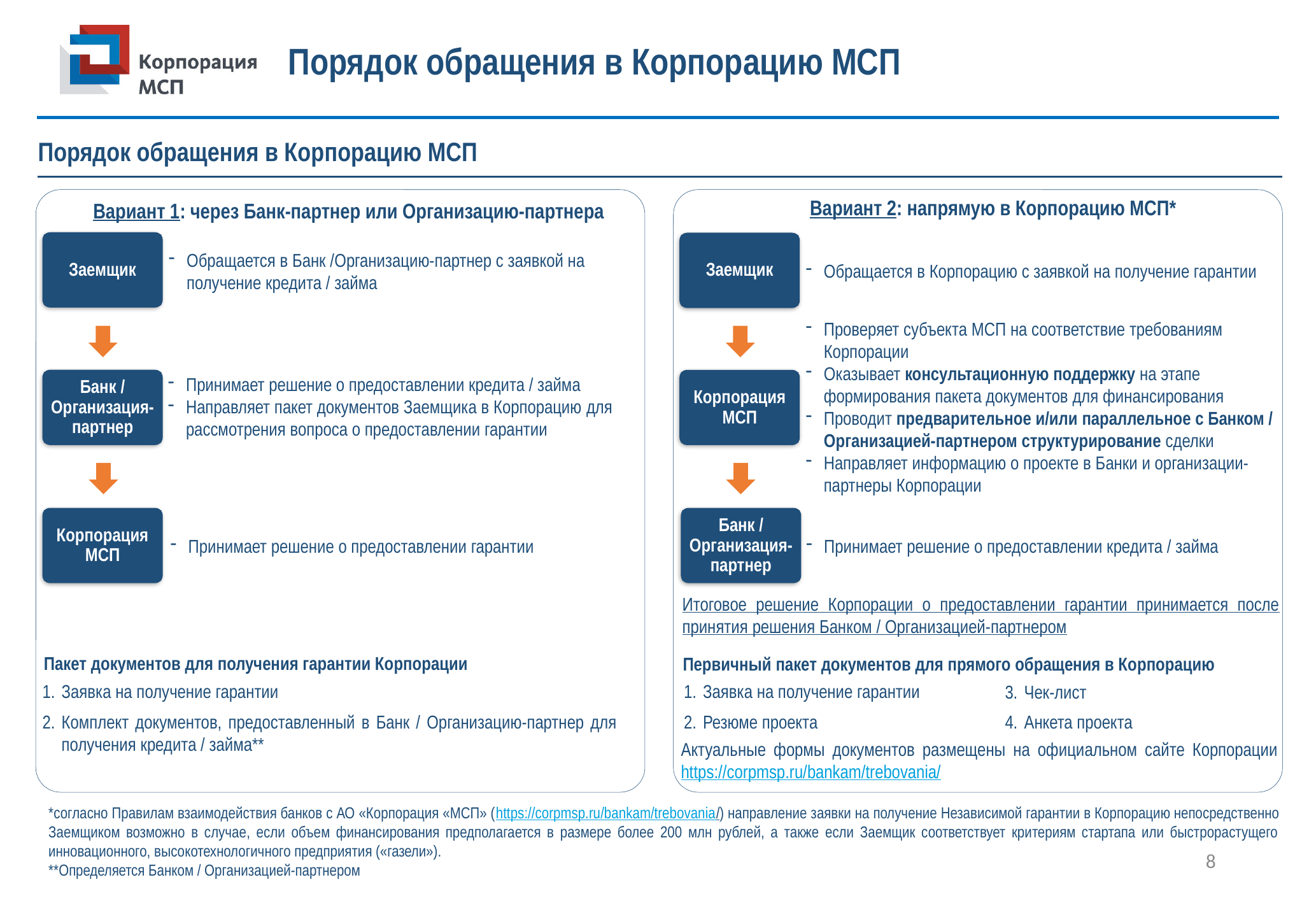

# Порядок обращения в Корпорацию МСП
Порядок обращения в Корпорацию МСП

Вариант 2: напрямую в Корпорацию МСП*
Вариант 1: через Банк-партнер или Организацию-партнера

Заемщик

Заемщик
Обращается в Корпорацию с заявкой на получение гарантии
Обращается в Банк /Организацию-партнер с заявкой на получение кредита / займа

Проверяет субъекта МСП на соответствие требованиям Корпорации
Оказывает консультационную поддержку на этапе формирования пакета документов для финансирования
Проводит предварительное и/или параллельное с Банком / Организацией-партнером структурирование сделки
Направляет информацию о проекте в Банки и организации-партнеры Корпорации
Принимает решение о предоставлении кредита / займа
Направляет пакет документов Заемщика в Корпорацию для рассмотрения вопроса о предоставлении гарантии

Банк / Организация- партнер

Корпорация МСП

Корпорация МСП
Принимает решение о предоставлении гарантии

Банк / Организация- партнер
Принимает решение о предоставлении кредита / займа
Итоговое решение Корпорации о предоставлении гарантии принимается после принятия решения Банком / Организацией-партнером
Пакет документов для получения гарантии Корпорации
Первичный пакет документов для прямого обращения в Корпорацию
Заявка на получение гарантии
Комплект документов, предоставленный в Банк / Организацию-партнер для получения кредита / займа**
Заявка на получение гарантии
Резюме проекта
Чек-лист
Анкета проекта
Актуальные формы документов размещены на официальном сайте Корпорации https://corpmsp.ru/bankam/trebovania/

*согласно Правилам взаимодействия банков с АО «Корпорация «МСП» (https://corpmsp.ru/bankam/trebovania/) направление заявки на получение Независимой гарантии в Корпорацию непосредственно Заемщиком возможно в случае, если объем финансирования предполагается в размере более 200 млн рублей, а также если Заемщик соответствует критериям стартапа или быстрорастущего инновационного, высокотехнологичного предприятия («газели»).
**Определяется Банком / Организацией-партнером